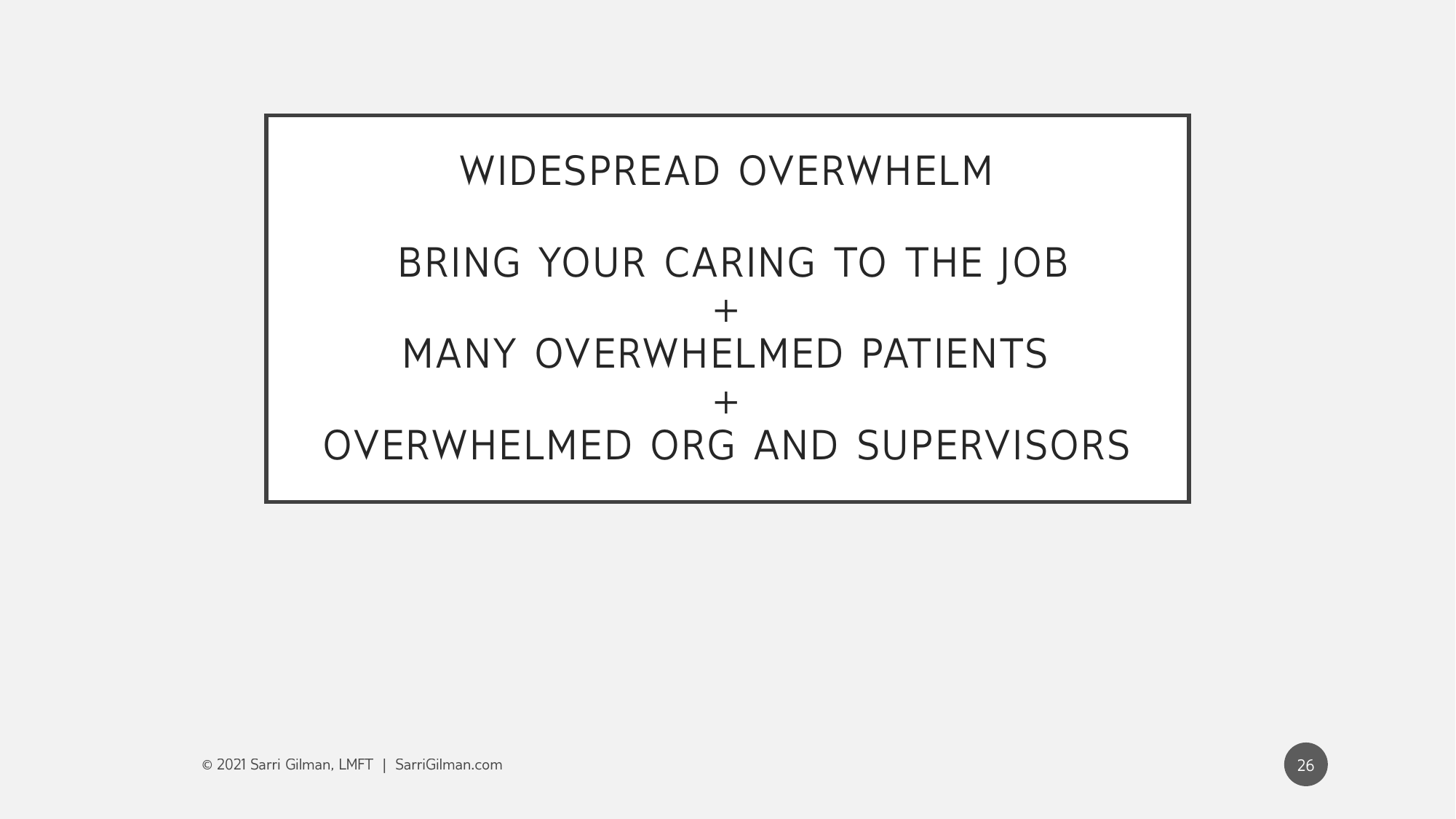

# Widespread overwhelm Bring your Caring to the job + Many Overwhelmed patients + Overwhelmed org and supervisors
26
© 2021 Sarri Gilman, LMFT  |  SarriGilman.com